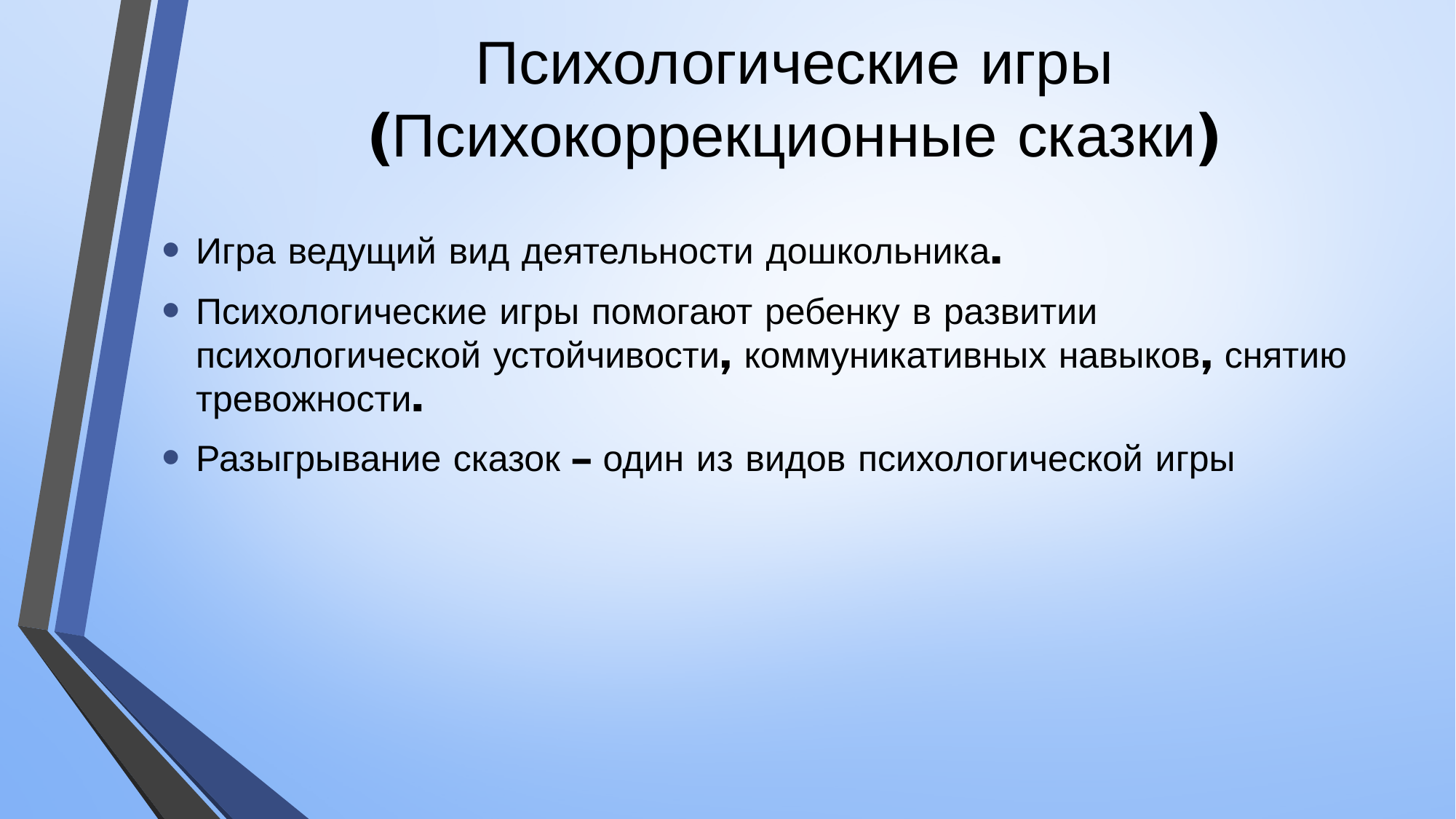

# Психологические игры (Психокоррекционные сказки)
Игра ведущий вид деятельности дошкольника.
Психологические игры помогают ребенку в развитии психологической устойчивости, коммуникативных навыков, снятию тревожности.
Разыгрывание сказок – один из видов психологической игры